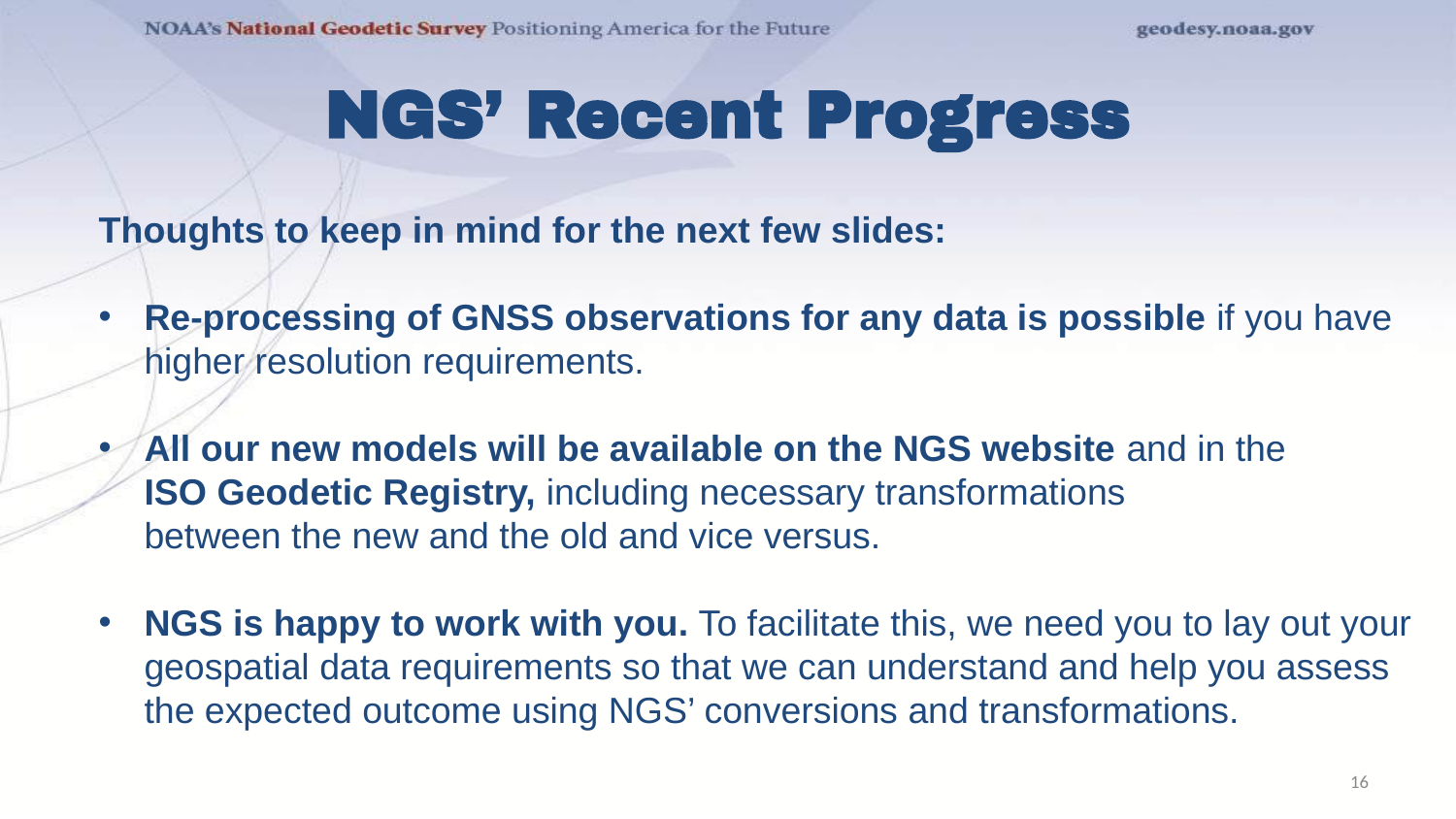

# NGS’ Recent Progress
Thoughts to keep in mind for the next few slides:

Re-processing of GNSS observations for any data is possible if you have
higher resolution requirements.

All our new models will be available on the NGS website and in the
ISO Geodetic Registry, including necessary transformations
between the new and the old and vice versus.

NGS is happy to work with you. To facilitate this, we need you to lay out your
geospatial data requirements so that we can understand and help you assess
the expected outcome using NGS’ conversions and transformations.

16